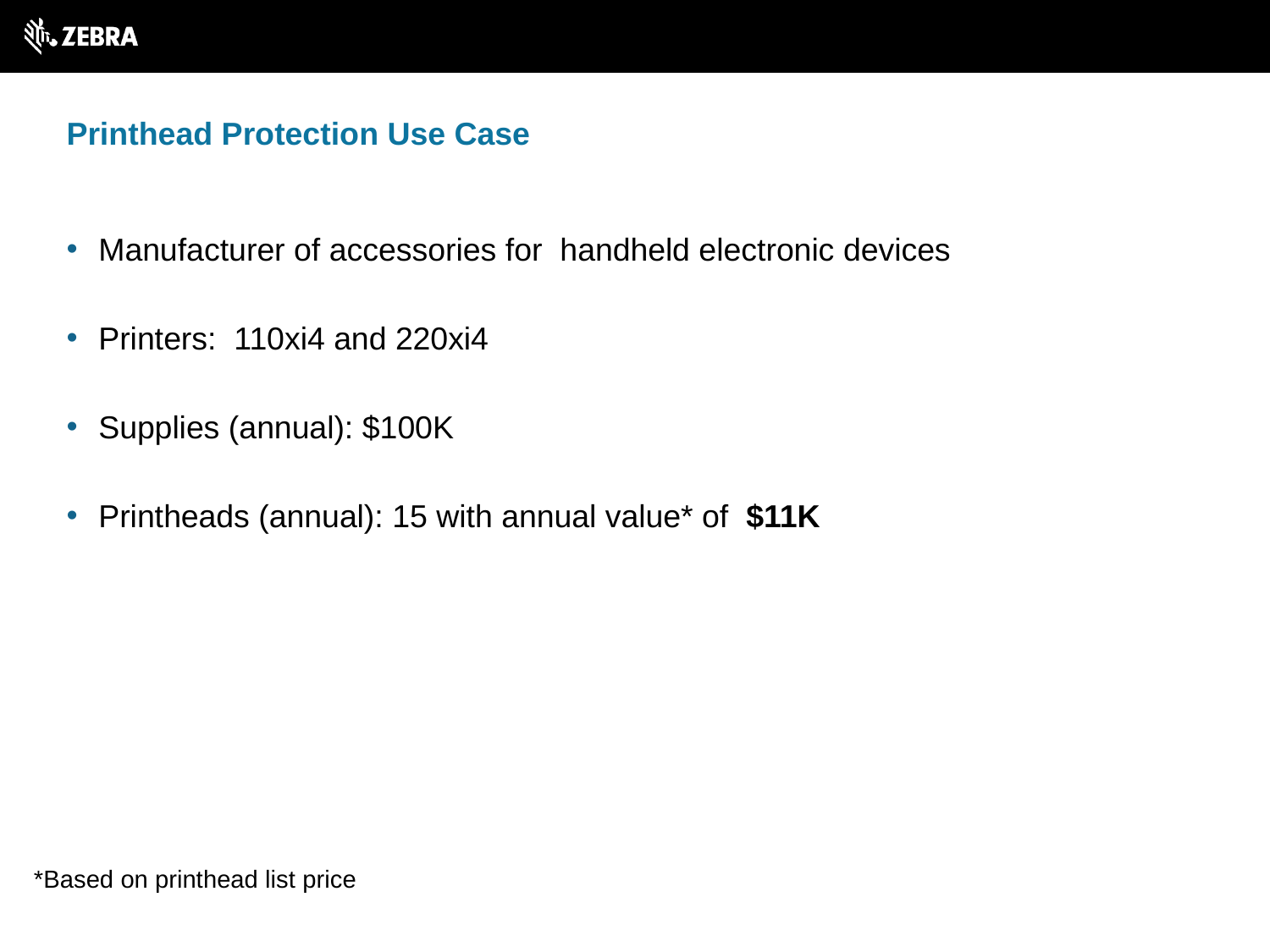

# Printhead Protection Use Case
Manufacturer of accessories for  handheld electronic devices

Printers:  110xi4 and 220xi4

Supplies (annual): $100K

Printheads (annual): 15 with annual value* of  $11K
*Based on printhead list price